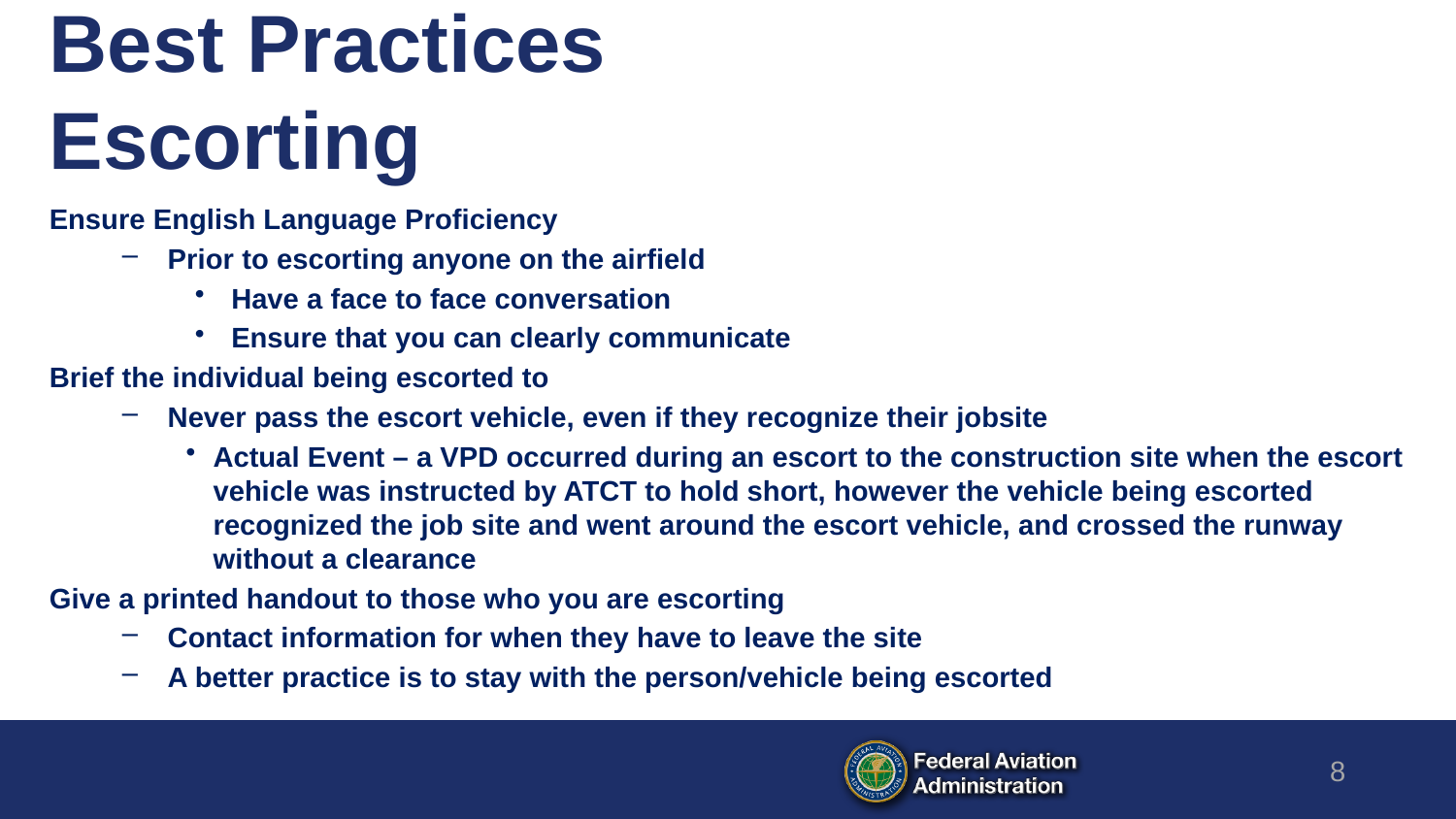

# Best Practices Escorting
Ensure English Language Proficiency
Prior to escorting anyone on the airfield
Have a face to face conversation
Ensure that you can clearly communicate
Brief the individual being escorted to
Never pass the escort vehicle, even if they recognize their jobsite
Actual Event – a VPD occurred during an escort to the construction site when the escort vehicle was instructed by ATCT to hold short, however the vehicle being escorted recognized the job site and went around the escort vehicle, and crossed the runway without a clearance
Give a printed handout to those who you are escorting
Contact information for when they have to leave the site
A better practice is to stay with the person/vehicle being escorted

8